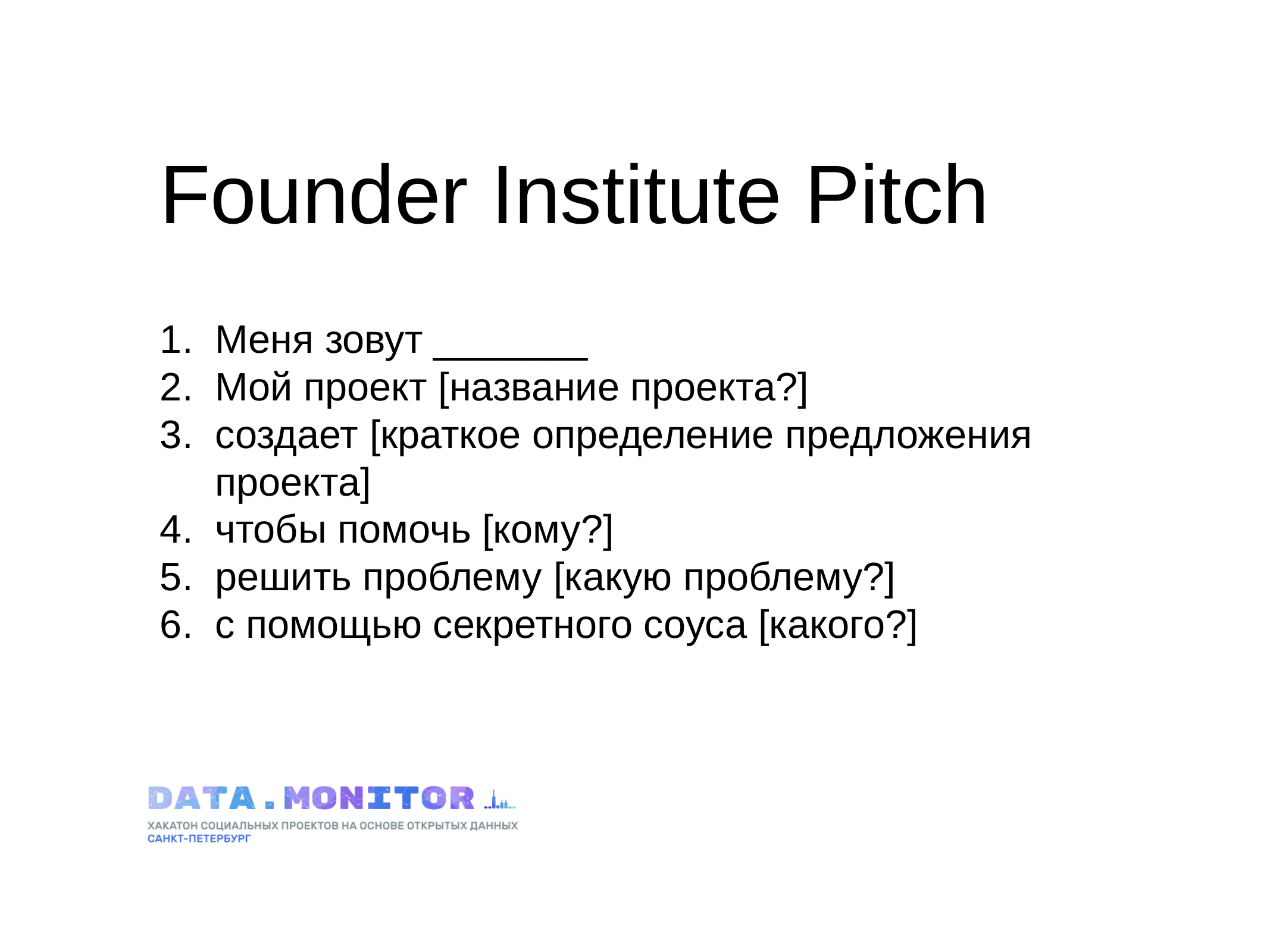

# Founder Institute Pitch
Меня зовут _______
Мой проект [название проекта?]
создает [краткое определение предложения проекта]
чтобы помочь [кому?]
решить проблему [какую проблему?]
с помощью секретного соуса [какого?]